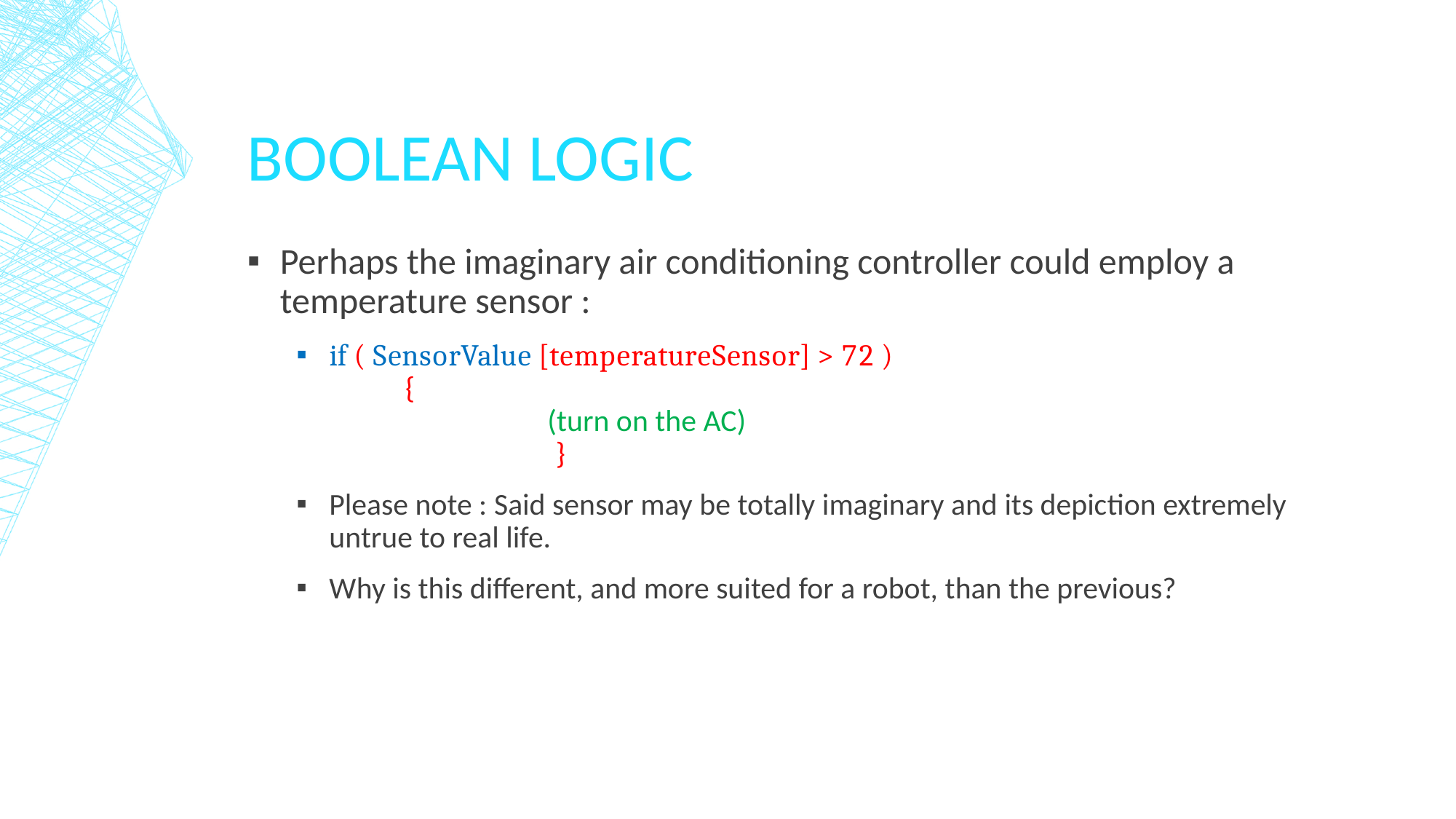

# Boolean Logic
Perhaps the imaginary air conditioning controller could employ a temperature sensor :
if ( SensorValue [temperatureSensor] > 72 )				                {											(turn on the AC)							                 }
Please note : Said sensor may be totally imaginary and its depiction extremely untrue to real life.
Why is this different, and more suited for a robot, than the previous?